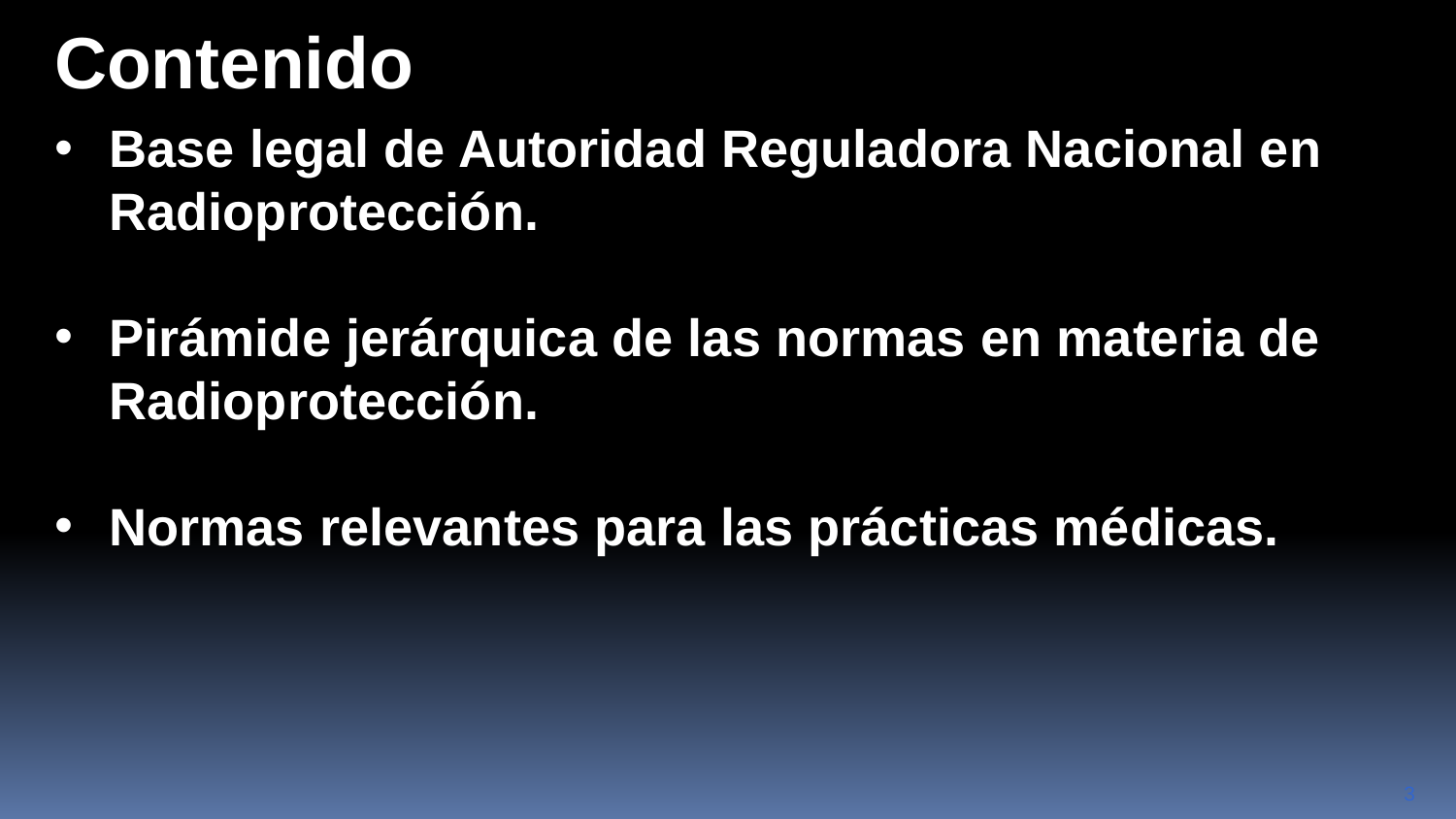

Contenido
Base legal de Autoridad Reguladora Nacional en Radioprotección.

Pirámide jerárquica de las normas en materia de Radioprotección.

Normas relevantes para las prácticas médicas.

3